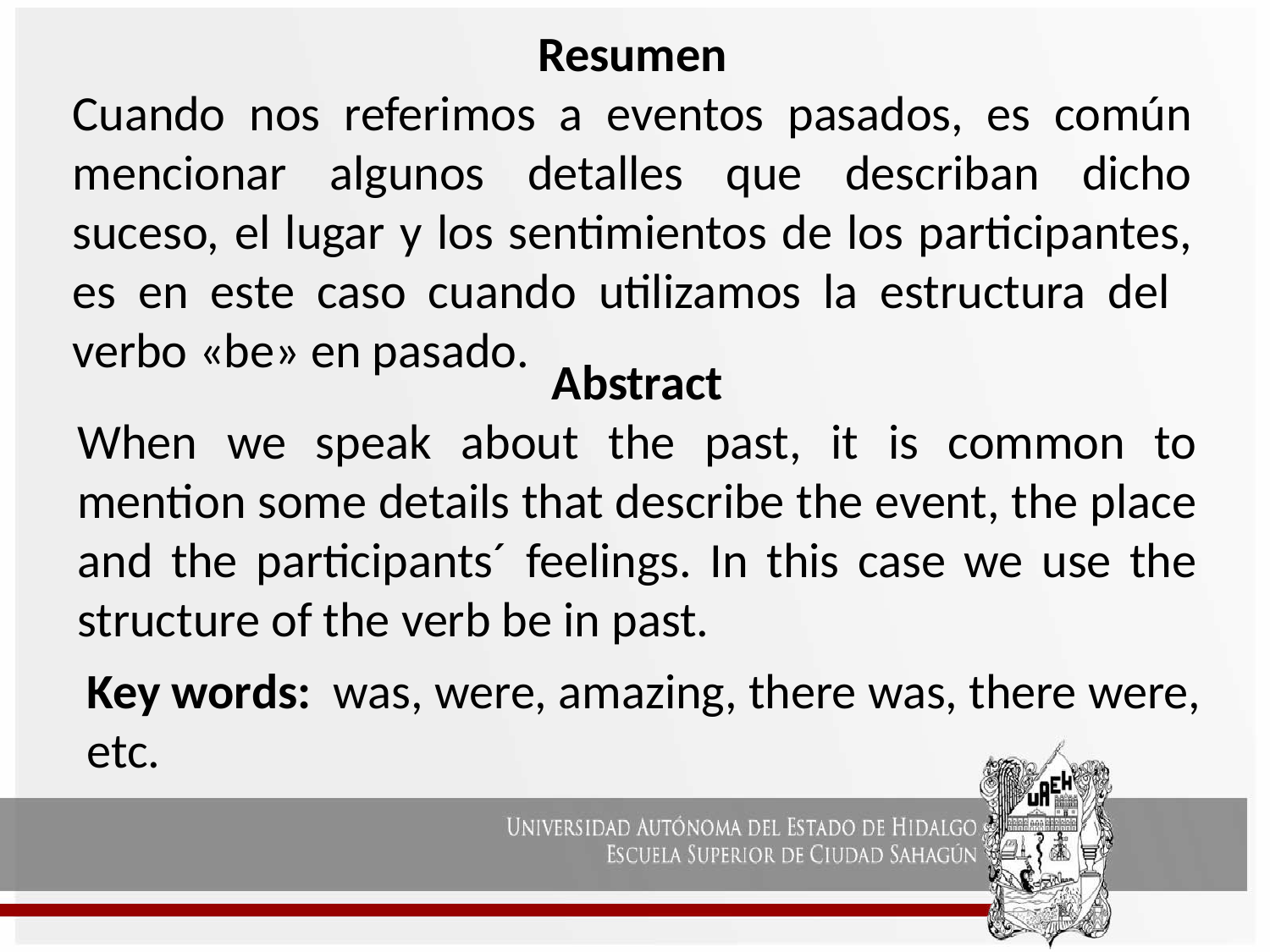

Resumen
Cuando nos referimos a eventos pasados, es común mencionar algunos detalles que describan dicho suceso, el lugar y los sentimientos de los participantes, es en este caso cuando utilizamos la estructura del  verbo «be» en pasado.
Abstract
When we speak about the past, it is common to mention some details that describe the event, the place and the participants´ feelings. In this case we use the structure of the verb be in past.
Key words:  was, were, amazing, there was, there were, etc.